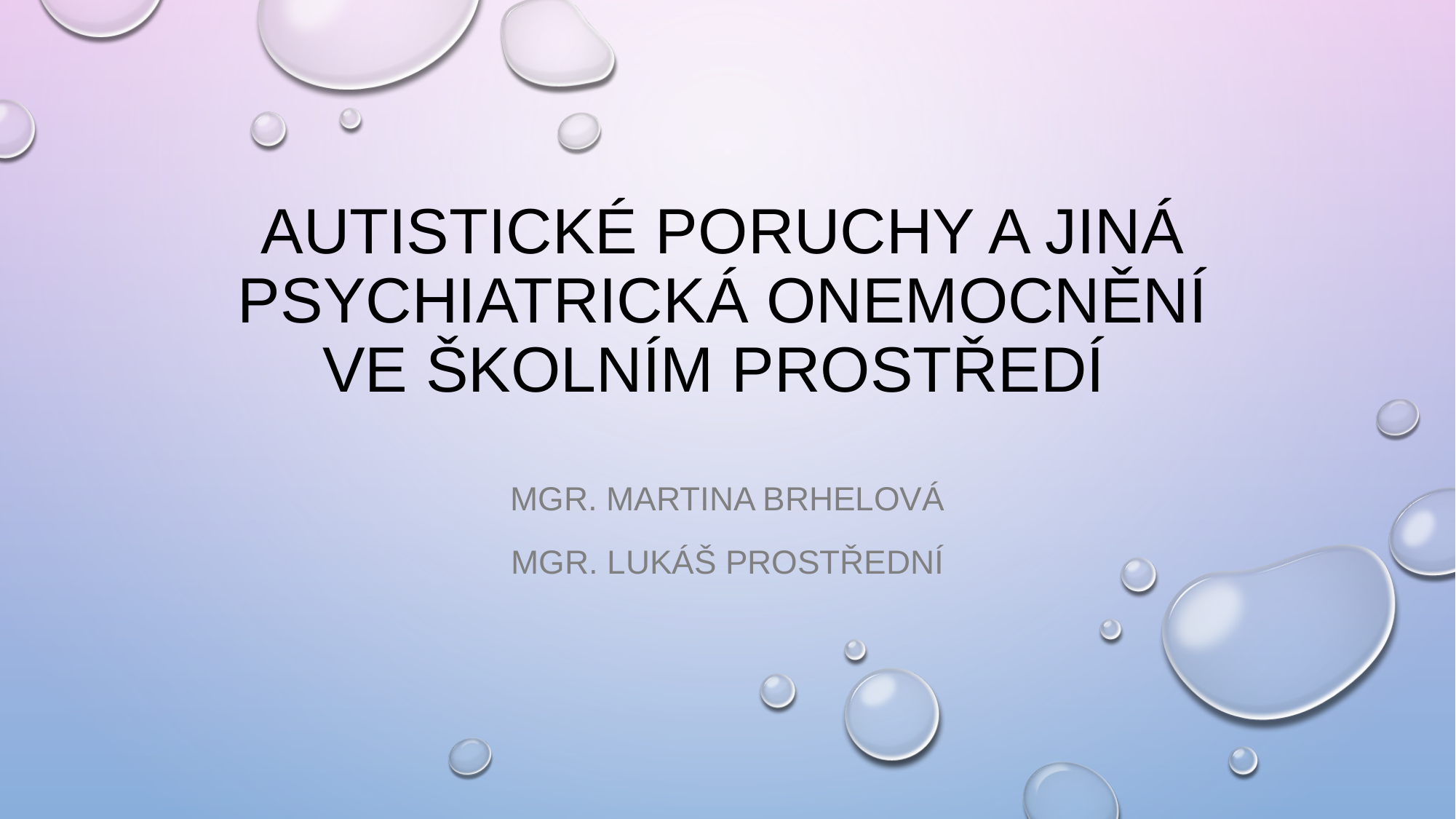

# Autistické poruchy A Jiná Psychiatrická ONEMOCNĚNÍ VE Školním prostředí
Mgr. Martina BRHELOVÁ
Mgr. Lukáš Prostřední